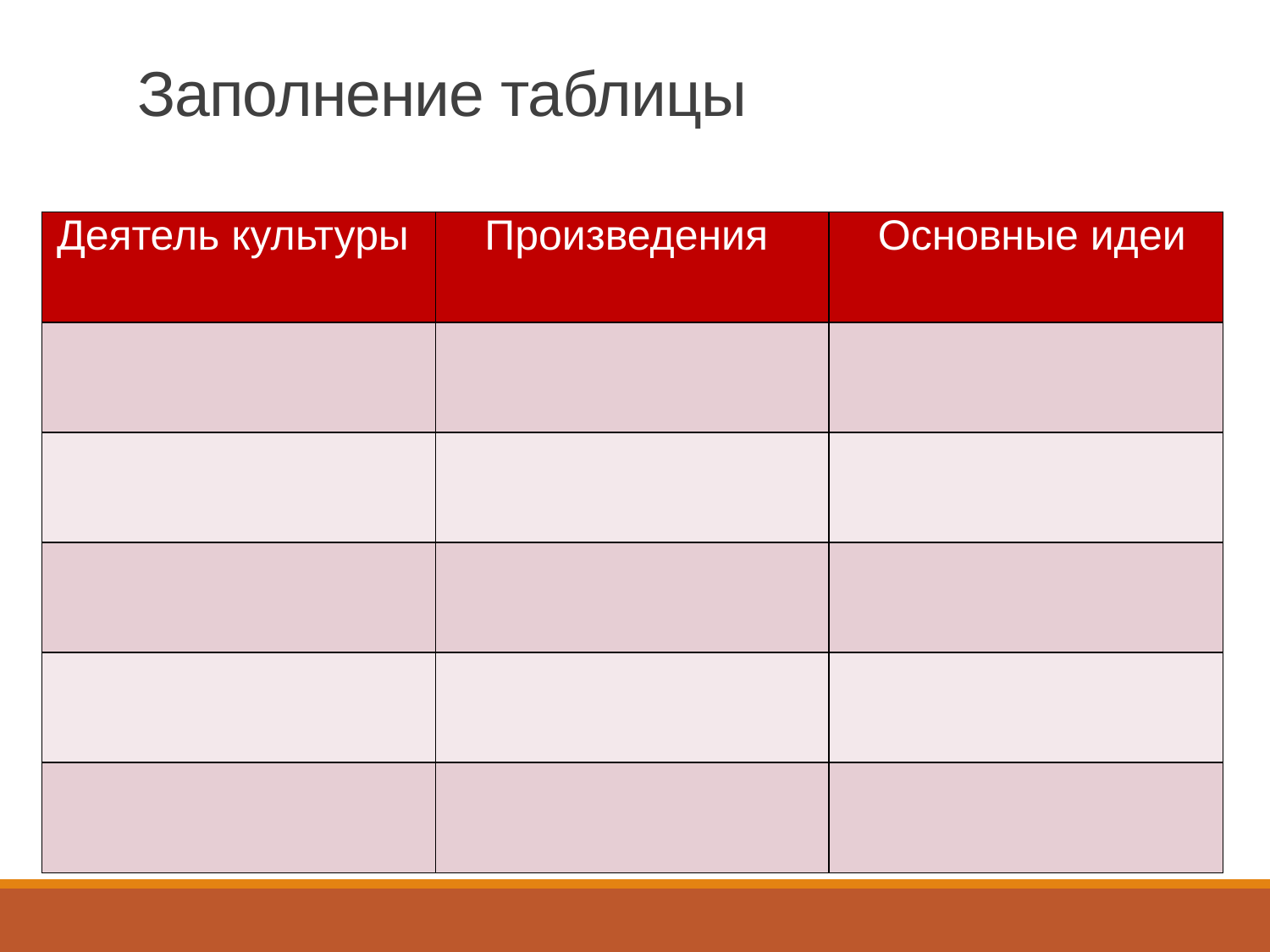

# Заполнение таблицы
| Деятель культуры | Произведения | Основные идеи |
| --- | --- | --- |
|  |  |  |
|  |  |  |
|  |  |  |
|  |  |  |
|  |  |  |